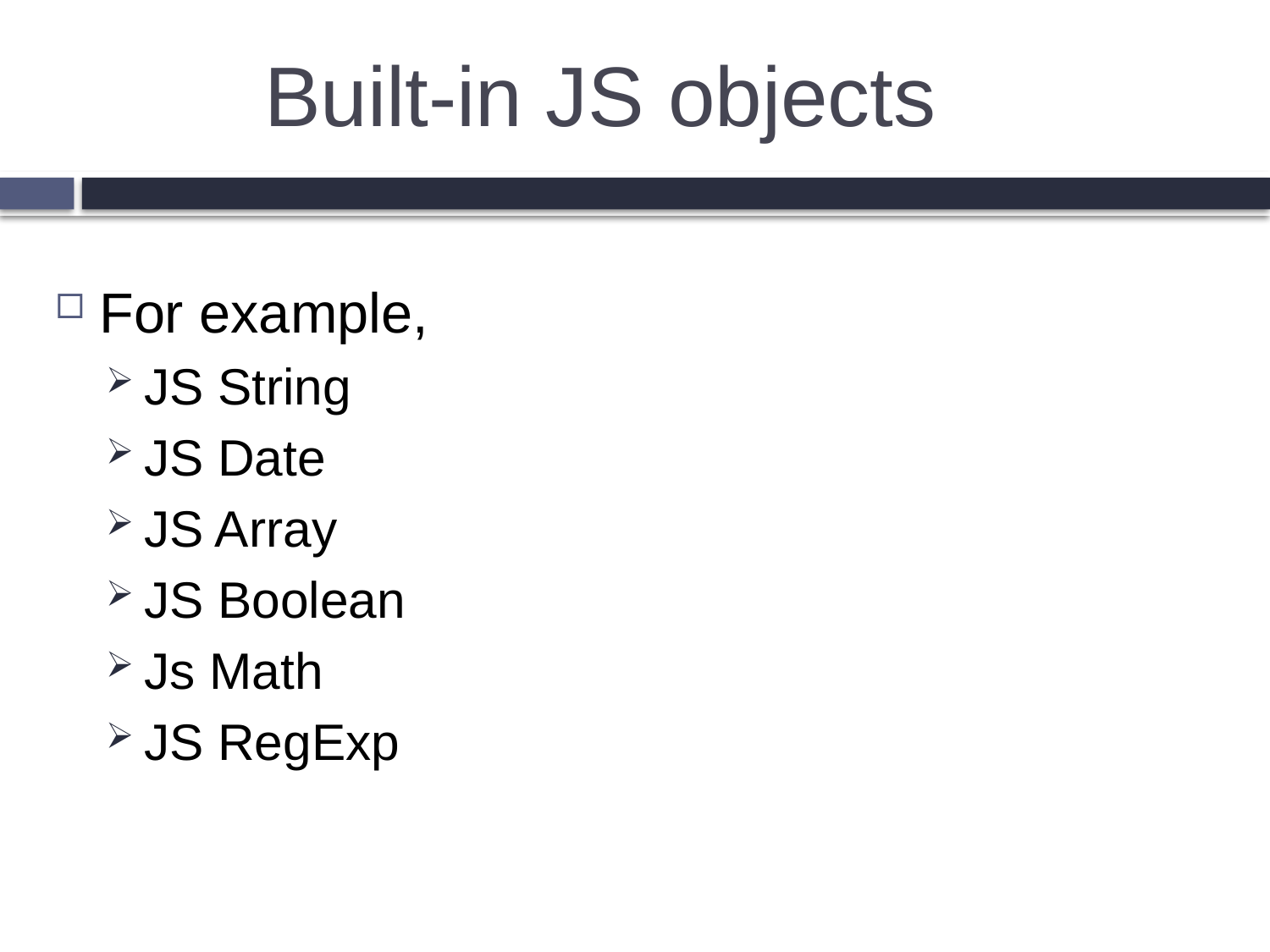

# Built-in JS objects

For example,
JS String
JS Date
JS Array
JS Boolean
Js Math
JS RegExp